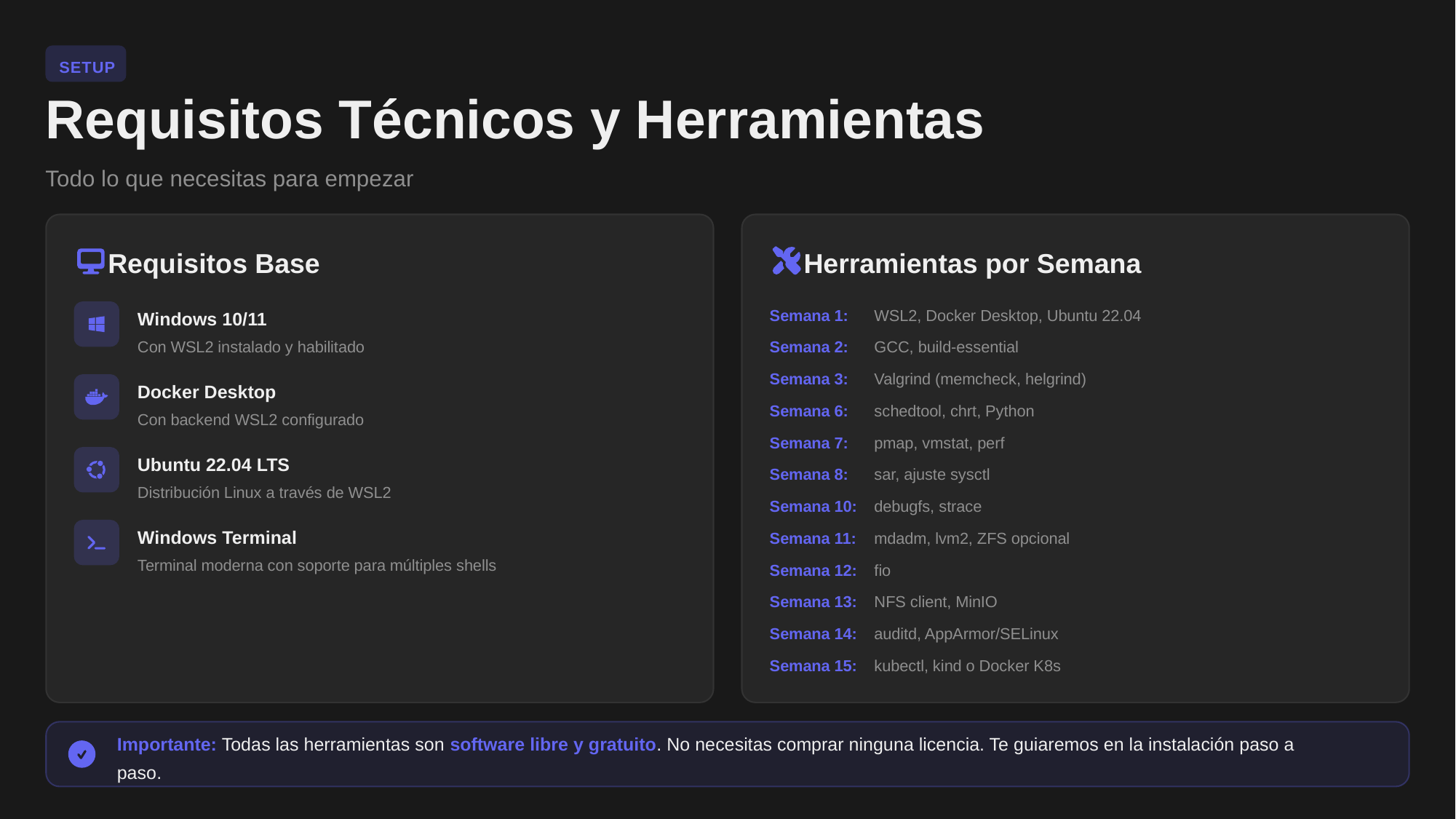

SETUP
Requisitos Técnicos y Herramientas
Todo lo que necesitas para empezar

Requisitos Base
Herramientas por Semana

Windows 10/11
Semana 1:
WSL2, Docker Desktop, Ubuntu 22.04

Con WSL2 instalado y habilitado
Semana 2:
GCC, build-essential
Semana 3:
Valgrind (memcheck, helgrind)

Docker Desktop

Semana 6:
schedtool, chrt, Python
Con backend WSL2 configurado
Semana 7:
pmap, vmstat, perf

Ubuntu 22.04 LTS

Semana 8:
sar, ajuste sysctl
Distribución Linux a través de WSL2
Semana 10:
debugfs, strace

Windows Terminal
Semana 11:
mdadm, lvm2, ZFS opcional

Terminal moderna con soporte para múltiples shells
Semana 12:
fio
Semana 13:
NFS client, MinIO
Semana 14:
auditd, AppArmor/SELinux
Semana 15:
kubectl, kind o Docker K8s

Importante: Todas las herramientas son software libre y gratuito. No necesitas comprar ninguna licencia. Te guiaremos en la instalación paso a paso.